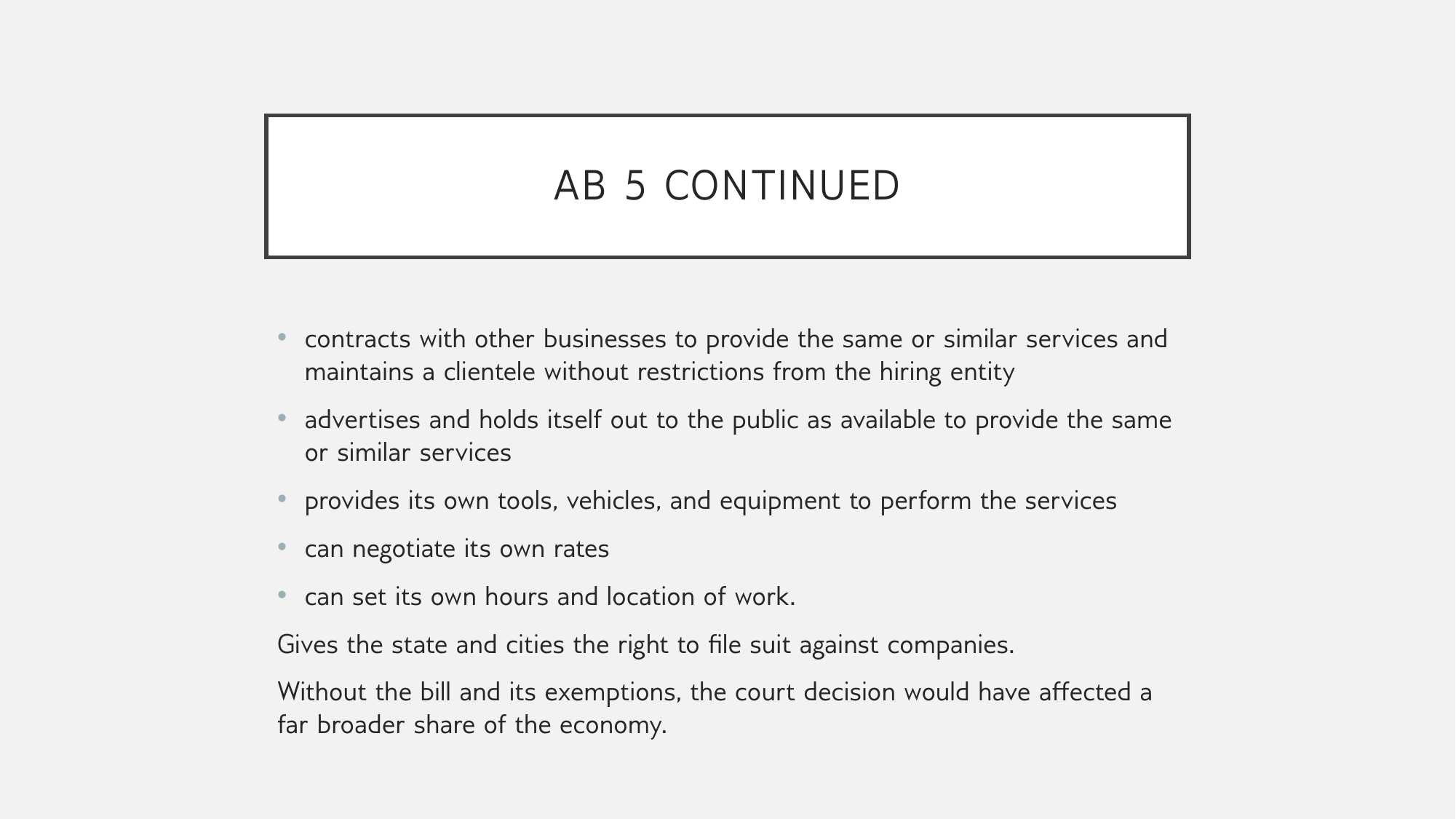

# AB 5 CONTINUED
contracts with other businesses to provide the same or similar services and maintains a clientele without restrictions from the hiring entity
advertises and holds itself out to the public as available to provide the same or similar services
provides its own tools, vehicles, and equipment to perform the services
can negotiate its own rates
can set its own hours and location of work.
Gives the state and cities the right to file suit against companies.
Without the bill and its exemptions, the court decision would have affected a far broader share of the economy.